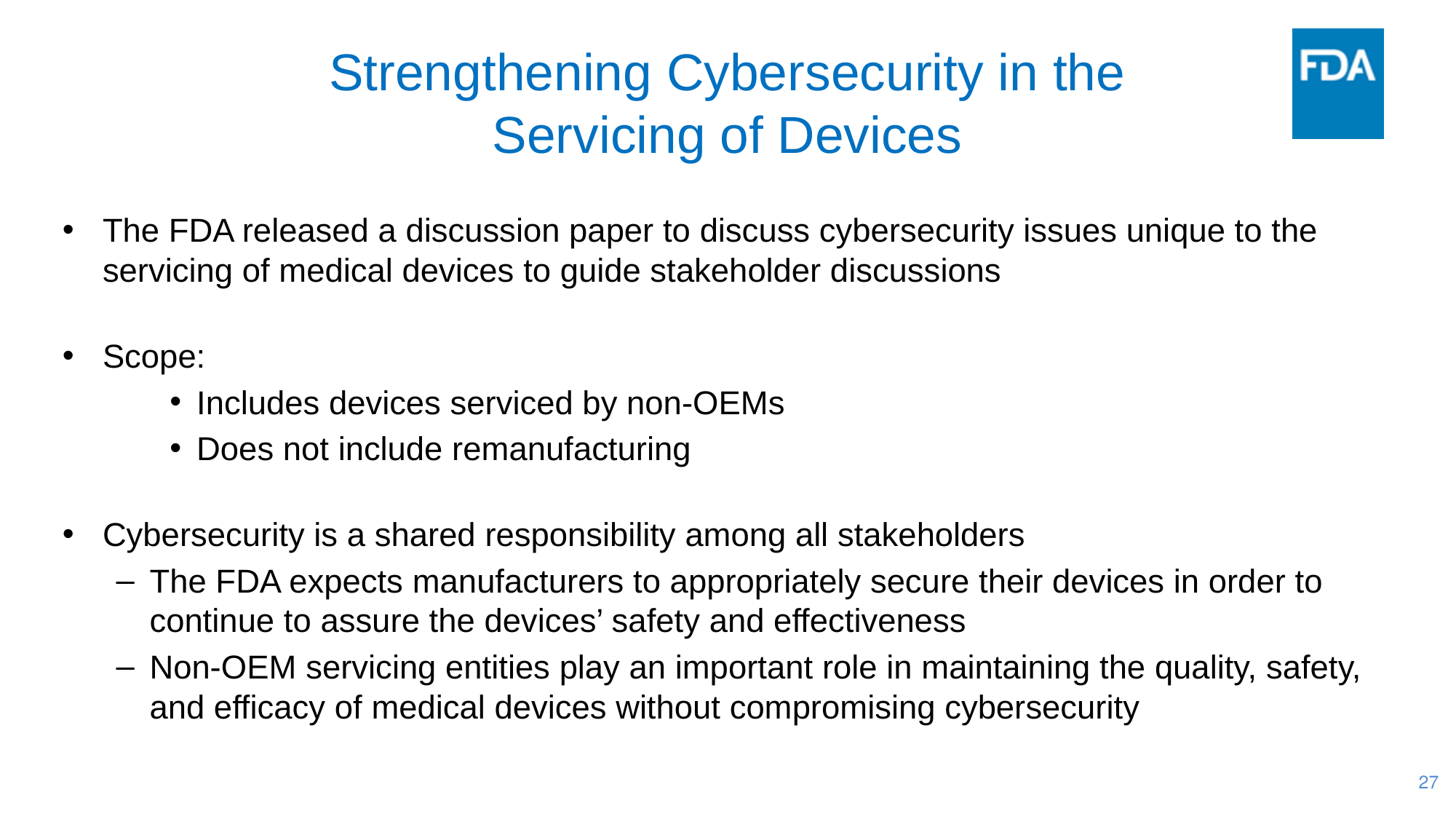

# Strengthening Cybersecurity in the Servicing of Devices
The FDA released a discussion paper to discuss cybersecurity issues unique to the servicing of medical devices to guide stakeholder discussions
Scope:
Includes devices serviced by non-OEMs
Does not include remanufacturing
Cybersecurity is a shared responsibility among all stakeholders
The FDA expects manufacturers to appropriately secure their devices in order to continue to assure the devices’ safety and effectiveness
Non-OEM servicing entities play an important role in maintaining the quality, safety, and efficacy of medical devices without compromising cybersecurity